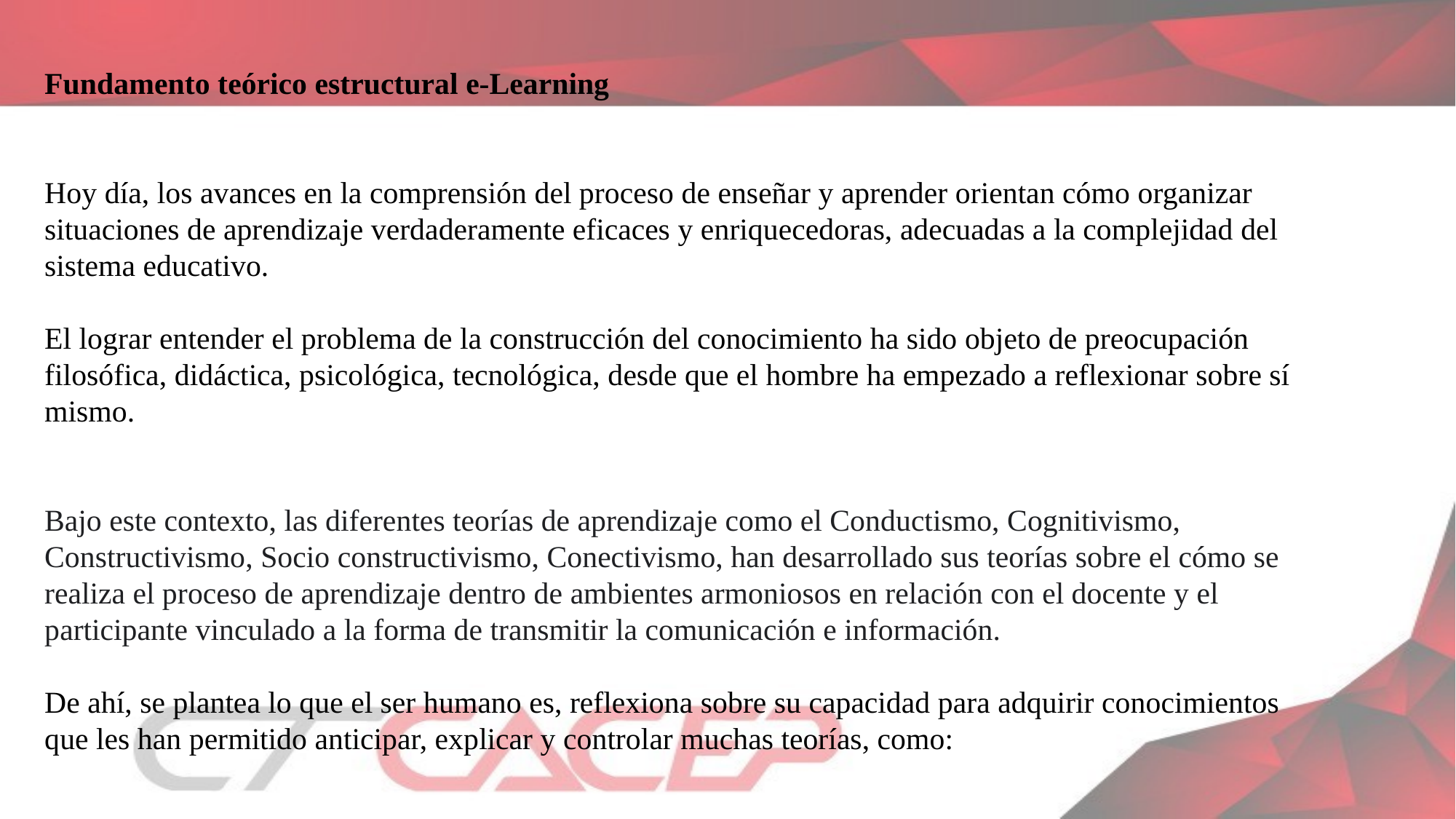

Fundamento teórico estructural e-Learning

Hoy día, los avances en la comprensión del proceso de enseñar y aprender orientan cómo organizar situaciones de aprendizaje verdaderamente eficaces y enriquecedoras, adecuadas a la complejidad del sistema educativo.

El lograr entender el problema de la construcción del conocimiento ha sido objeto de preocupación filosófica, didáctica, psicológica, tecnológica, desde que el hombre ha empezado a reflexionar sobre sí mismo.

Bajo este contexto, las diferentes teorías de aprendizaje como el Conductismo, Cognitivismo, Constructivismo, Socio constructivismo, Conectivismo, han desarrollado sus teorías sobre el cómo se realiza el proceso de aprendizaje dentro de ambientes armoniosos en relación con el docente y el participante vinculado a la forma de transmitir la comunicación e información.

De ahí, se plantea lo que el ser humano es, reflexiona sobre su capacidad para adquirir conocimientos que les han permitido anticipar, explicar y controlar muchas teorías, como: